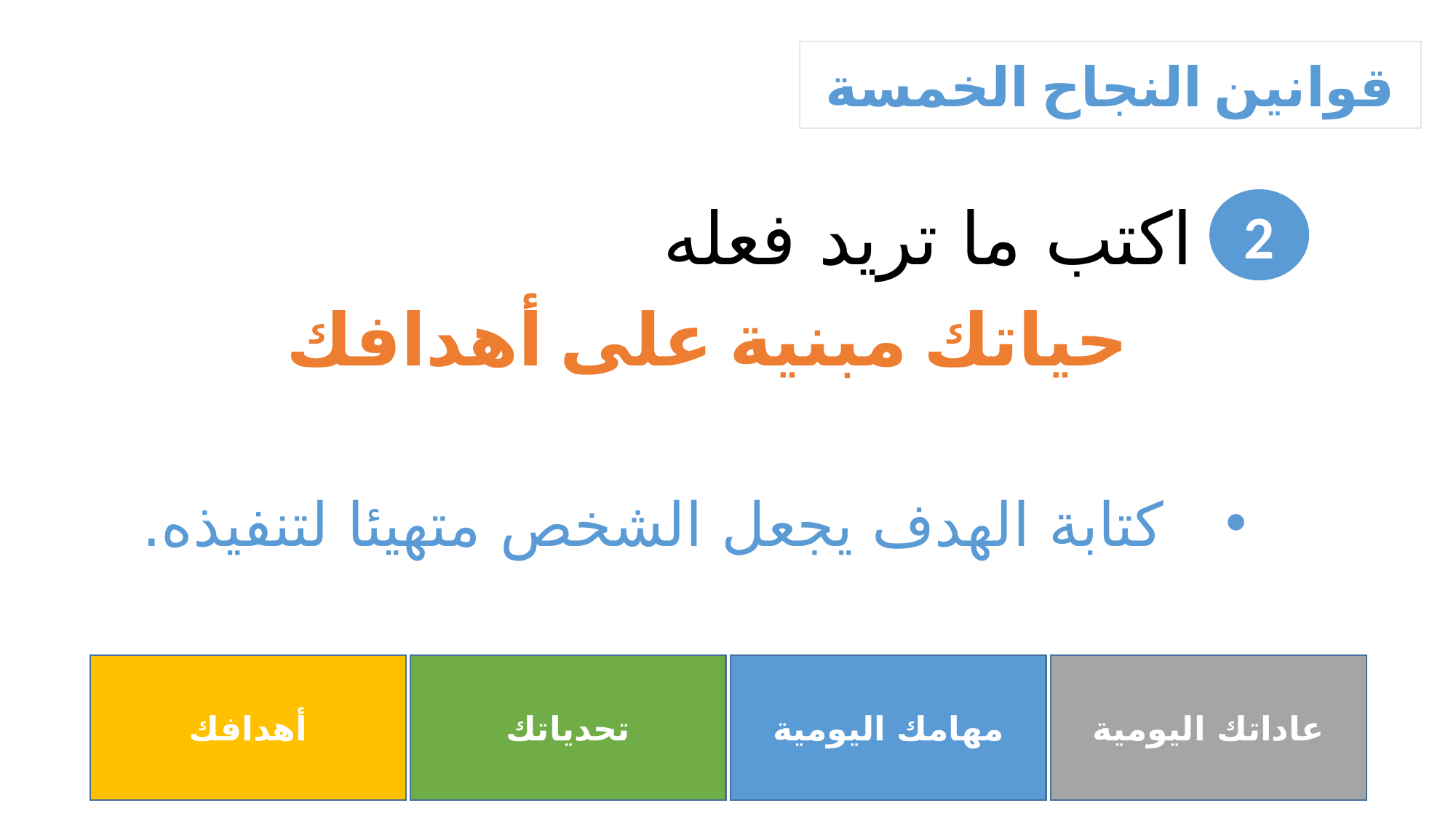

قوانين النجاح الخمسة
اكتب ما تريد فعله
2
حياتك مبنية على أهدافك
كتابة الهدف يجعل الشخص متهيئا لتنفيذه.
أهدافك
تحدياتك
مهامك اليومية
عاداتك اليومية